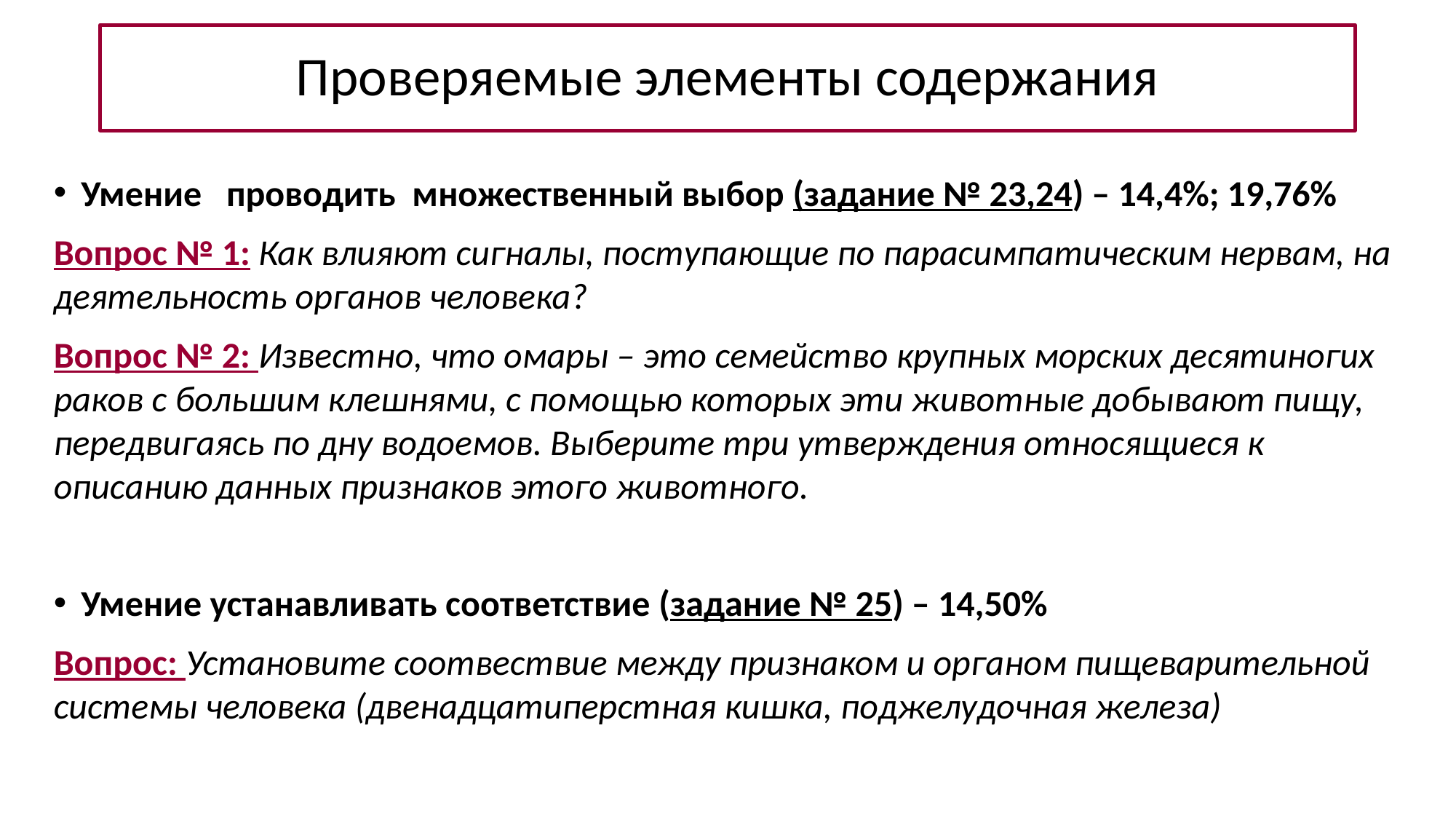

# Проверяемые элементы содержания
Умение   проводить  множественный выбор (задание № 23,24) – 14,4%; 19,76%
Вопрос № 1: Как влияют сигналы, поступающие по парасимпатическим нервам, на деятельность органов человека?
Вопрос № 2: Известно, что омары – это семейство крупных морских десятиногих раков с большим клешнями, с помощью которых эти животные добывают пищу, передвигаясь по дну водоемов. Выберите три утверждения относящиеся к описанию данных признаков этого животного.

Умение устанавливать соответствие (задание № 25) – 14,50%
Вопрос: Установите соотвествие между признаком и органом пищеварительной системы человека (двенадцатиперстная кишка, поджелудочная железа)